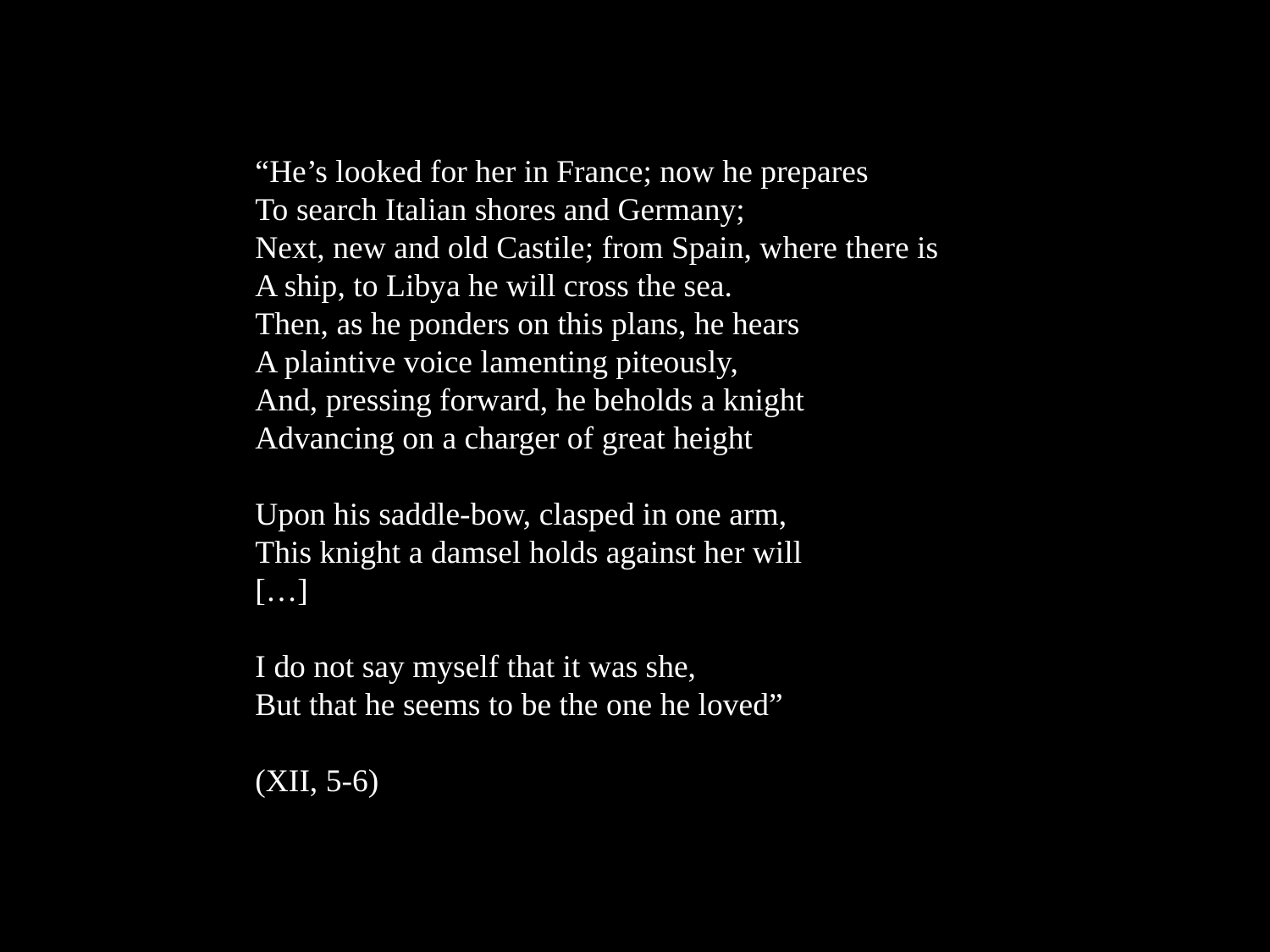

“He’s looked for her in France; now he prepares
To search Italian shores and Germany;
Next, new and old Castile; from Spain, where there is
A ship, to Libya he will cross the sea.
Then, as he ponders on this plans, he hears
A plaintive voice lamenting piteously,
And, pressing forward, he beholds a knight
Advancing on a charger of great height

Upon his saddle-bow, clasped in one arm,
This knight a damsel holds against her will
[…]

I do not say myself that it was she,
But that he seems to be the one he loved”

(XII, 5-6)